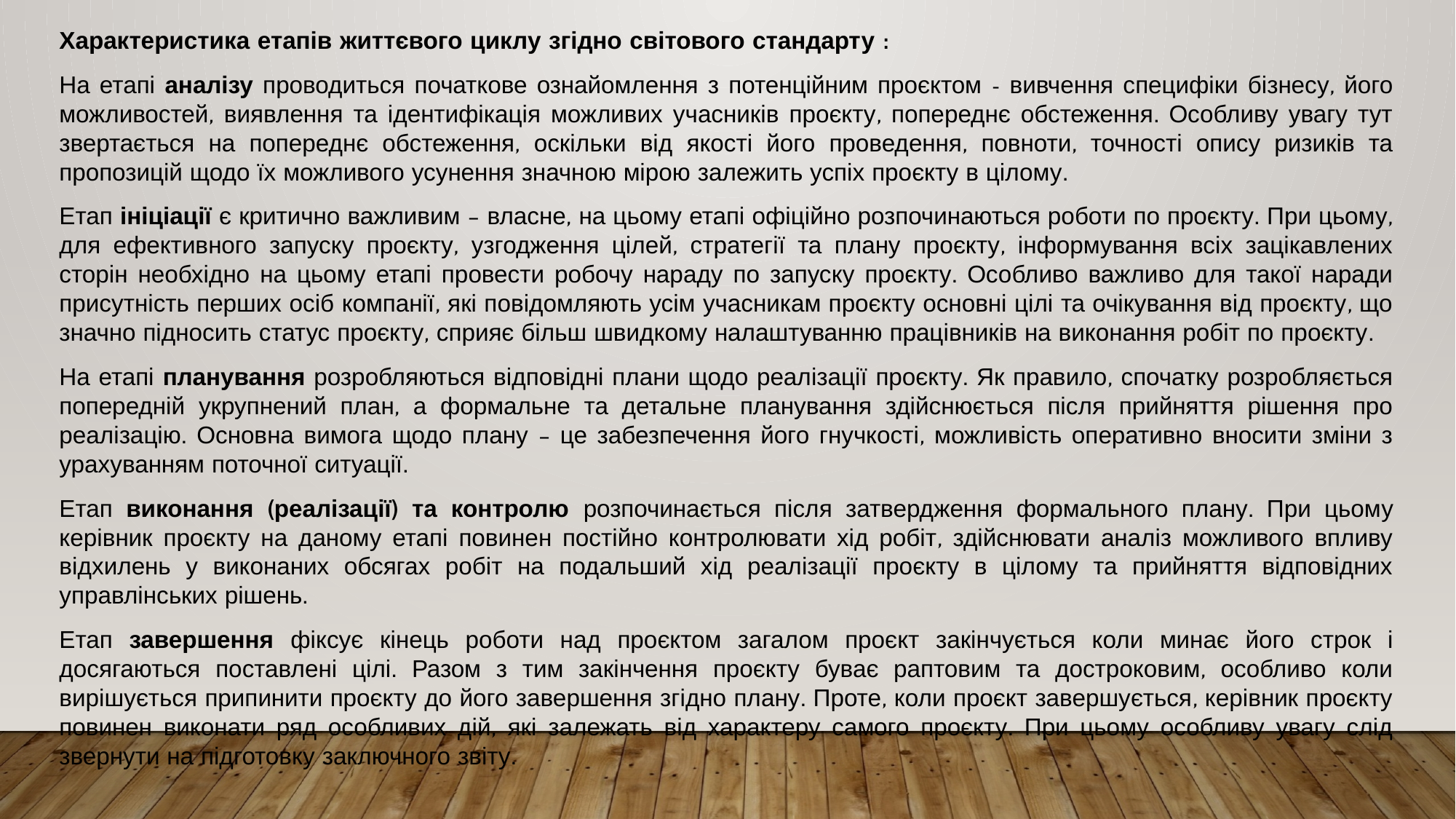

Характеристика етапів життєвого циклу згідно світового стандарту :
На етапі аналізу проводиться початкове ознайомлення з потенційним проєктом - вивчення специфіки бізнесу, його можливостей, виявлення та ідентифікація можливих учасників проєкту, попереднє обстеження. Особливу увагу тут звертається на попереднє обстеження, оскільки від якості його проведення, повноти, точності опису ризиків та пропозицій щодо їх можливого усунення значною мірою залежить успіх проєкту в цілому.
Етап ініціації є критично важливим – власне, на цьому етапі офіційно розпочинаються роботи по проєкту. При цьому, для ефективного запуску проєкту, узгодження цілей, стратегії та плану проєкту, інформування всіх зацікавлених сторін необхідно на цьому етапі провести робочу нараду по запуску проєкту. Особливо важливо для такої наради присутність перших осіб компанії, які повідомляють усім учасникам проєкту основні цілі та очікування від проєкту, що значно підносить статус проєкту, сприяє більш швидкому налаштуванню працівників на виконання робіт по проєкту.
На етапі планування розробляються відповідні плани щодо реалізації проєкту. Як правило, спочатку розробляється попередній укрупнений план, а формальне та детальне планування здійснюється після прийняття рішення про реалізацію. Основна вимога щодо плану – це забезпечення його гнучкості, можливість оперативно вносити зміни з урахуванням поточної ситуації.
Етап виконання (реалізації) та контролю розпочинається після затвердження формального плану. При цьому керівник проєкту на даному етапі повинен постійно контролювати хід робіт, здійснювати аналіз можливого впливу відхилень у виконаних обсягах робіт на подальший хід реалізації проєкту в цілому та прийняття відповідних управлінських рішень.
Етап завершення фіксує кінець роботи над проєктом загалом проєкт закінчується коли минає його строк і досягаються поставлені цілі. Разом з тим закінчення проєкту буває раптовим та достроковим, особливо коли вирішується припинити проєкту до його завершення згідно плану. Проте, коли проєкт завершується, керівник проєкту повинен виконати ряд особливих дій, які залежать від характеру самого проєкту. При цьому особливу увагу слід звернути на підготовку заключного звіту.